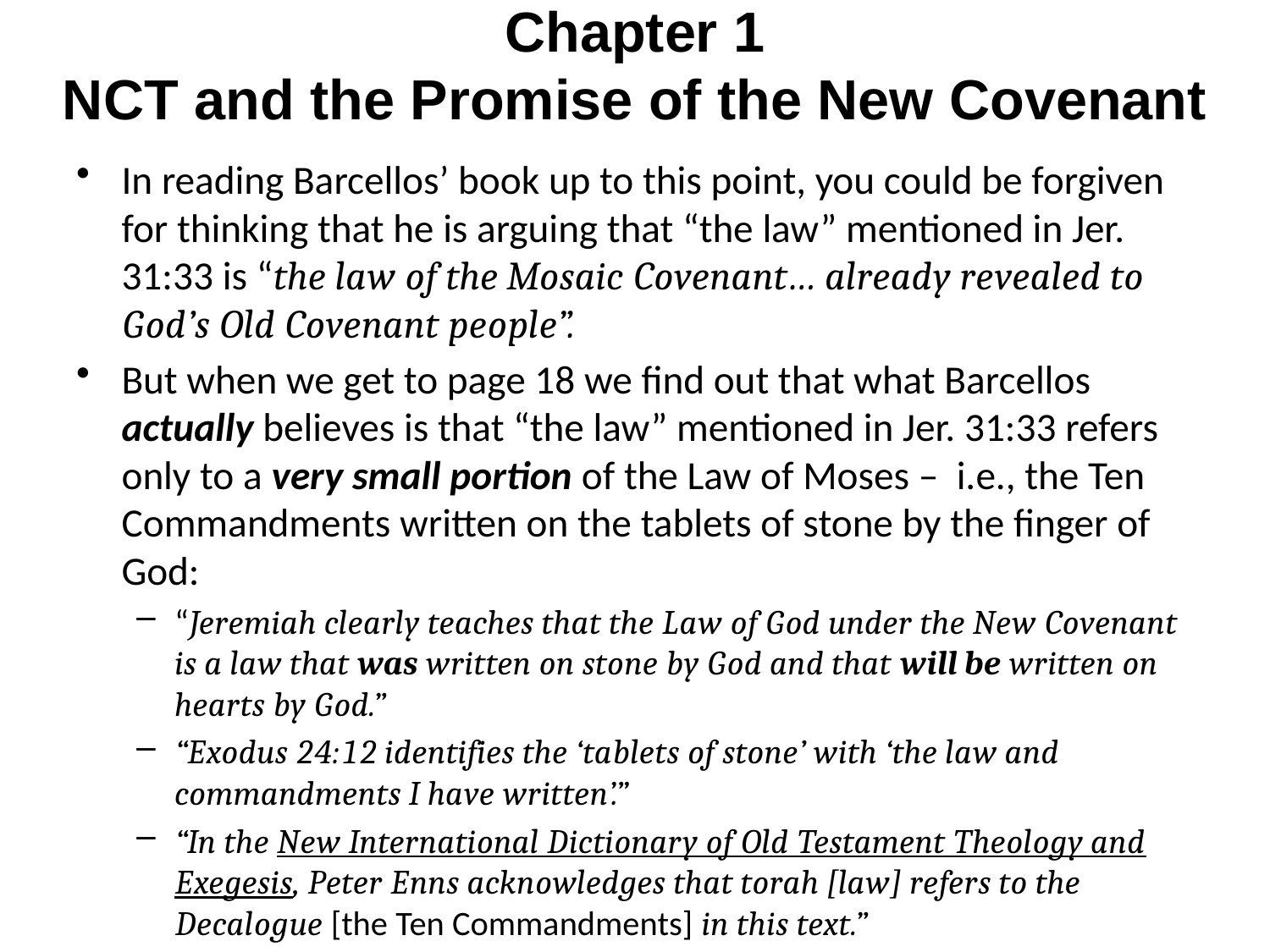

# Chapter 1 NCT and the Promise of the New Covenant
In reading Barcellos’ book up to this point, you could be forgiven for thinking that he is arguing that “the law” mentioned in Jer. 31:33 is “the law of the Mosaic Covenant… already revealed to God’s Old Covenant people”.
But when we get to page 18 we find out that what Barcellos actually believes is that “the law” mentioned in Jer. 31:33 refers only to a very small portion of the Law of Moses –  i.e., the Ten Commandments written on the tablets of stone by the finger of God:
“Jeremiah clearly teaches that the Law of God under the New Covenant is a law that was written on stone by God and that will be written on hearts by God.”
“Exodus 24:12 identifies the ‘tablets of stone’ with ‘the law and commandments I have written’.”
“In the New International Dictionary of Old Testament Theology and Exegesis, Peter Enns acknowledges that torah [law] refers to the Decalogue [the Ten Commandments] in this text.”